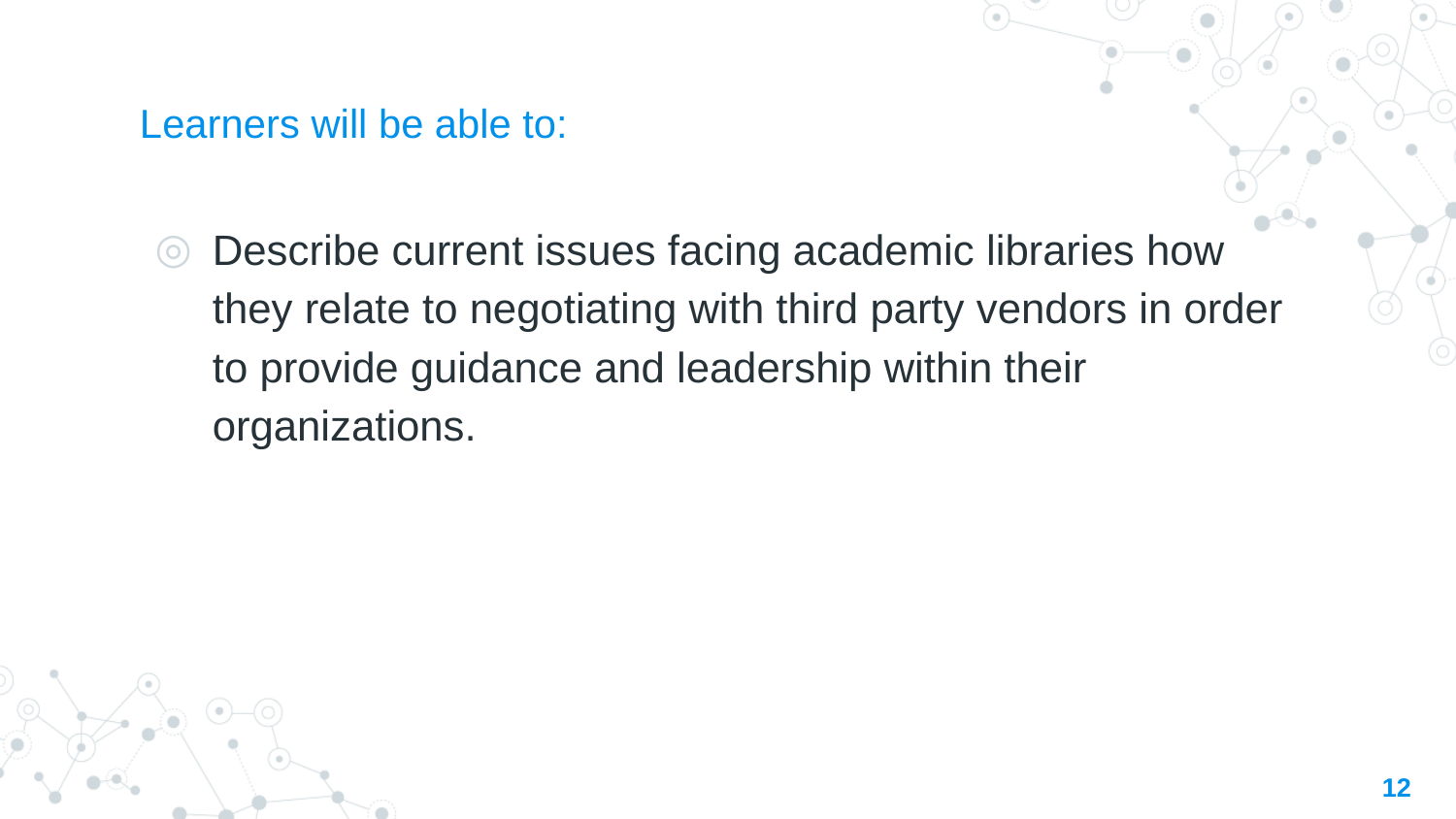

# Learners will be able to:
Describe current issues facing academic libraries how they relate to negotiating with third party vendors in order to provide guidance and leadership within their organizations.

12